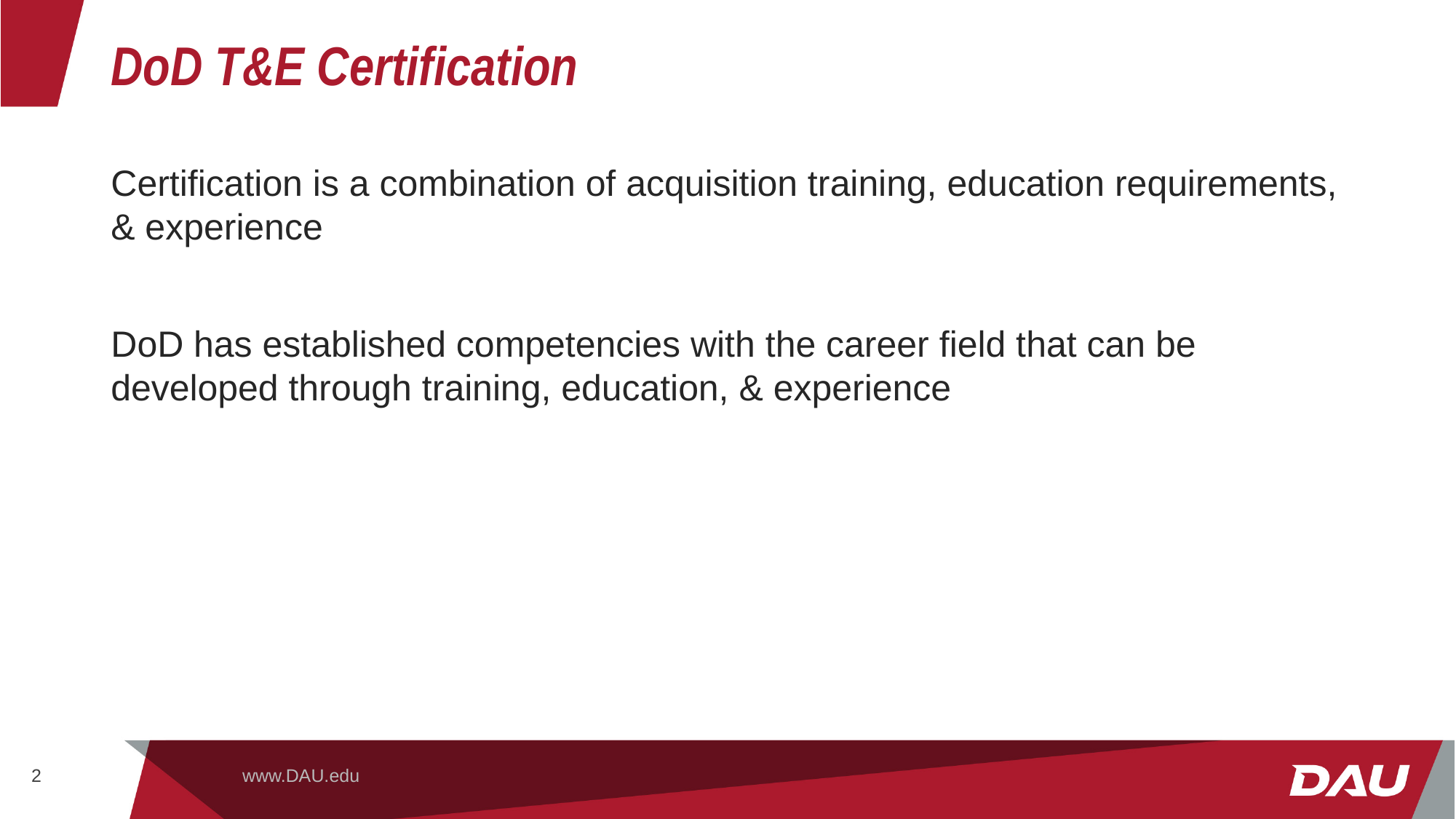

# DoD T&E Certification
Certification is a combination of acquisition training, education requirements, & experience

DoD has established competencies with the career field that can be developed through training, education, & experience

2
www.DAU.edu